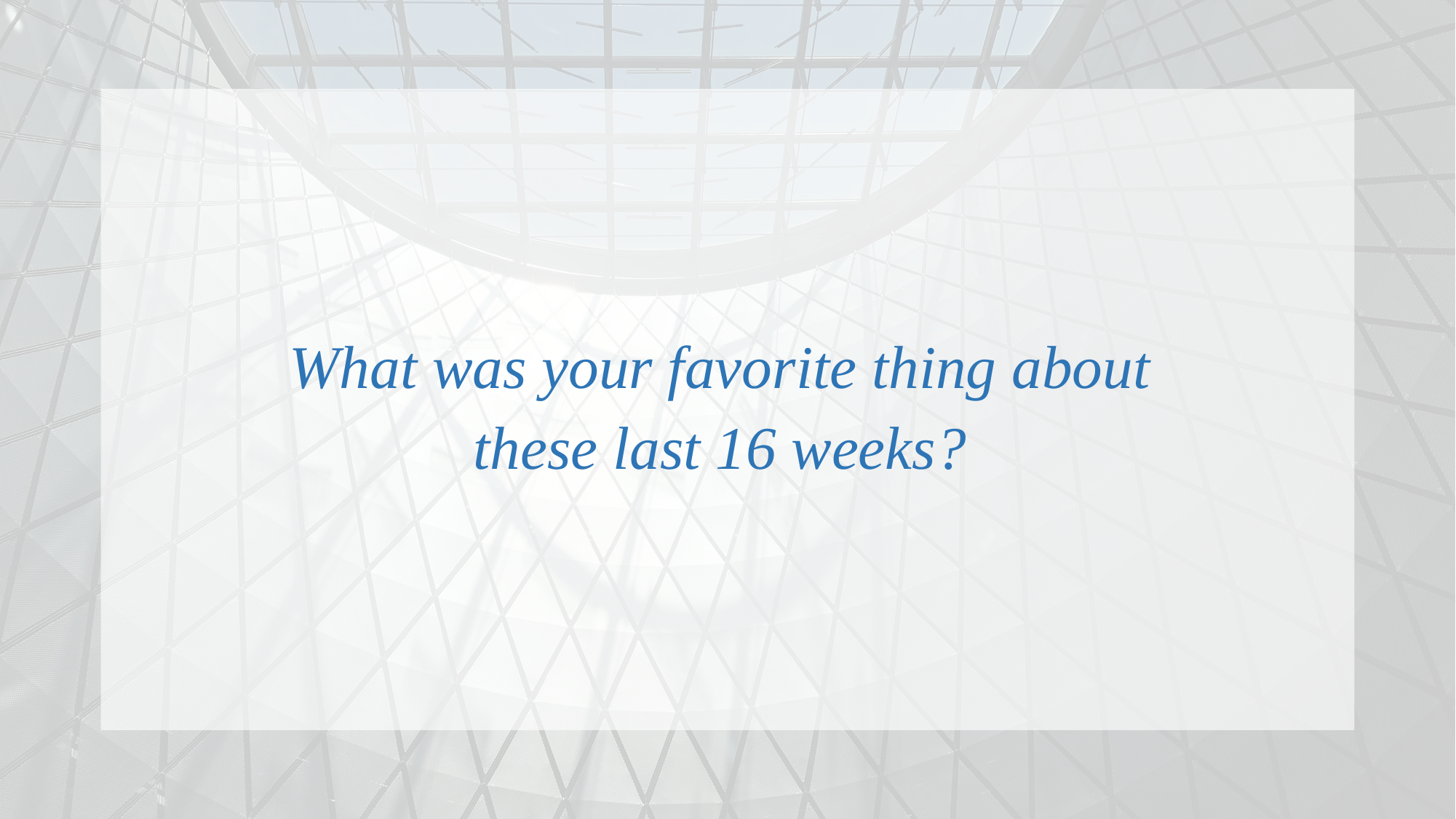

What was your favorite thing about
these last 16 weeks?